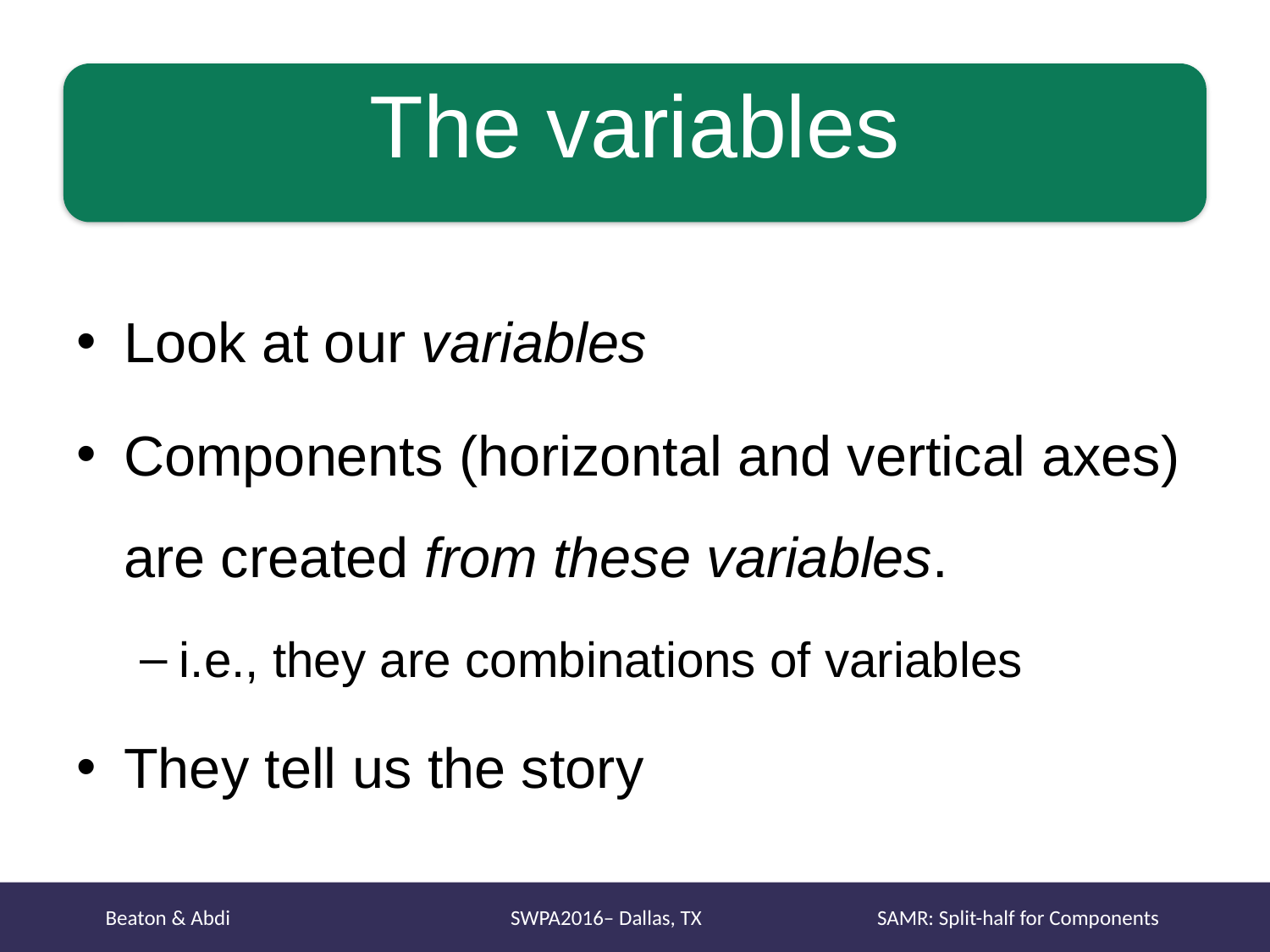

# The variables
Look at our variables
Components (horizontal and vertical axes) are created from these variables.
i.e., they are combinations of variables
They tell us the story